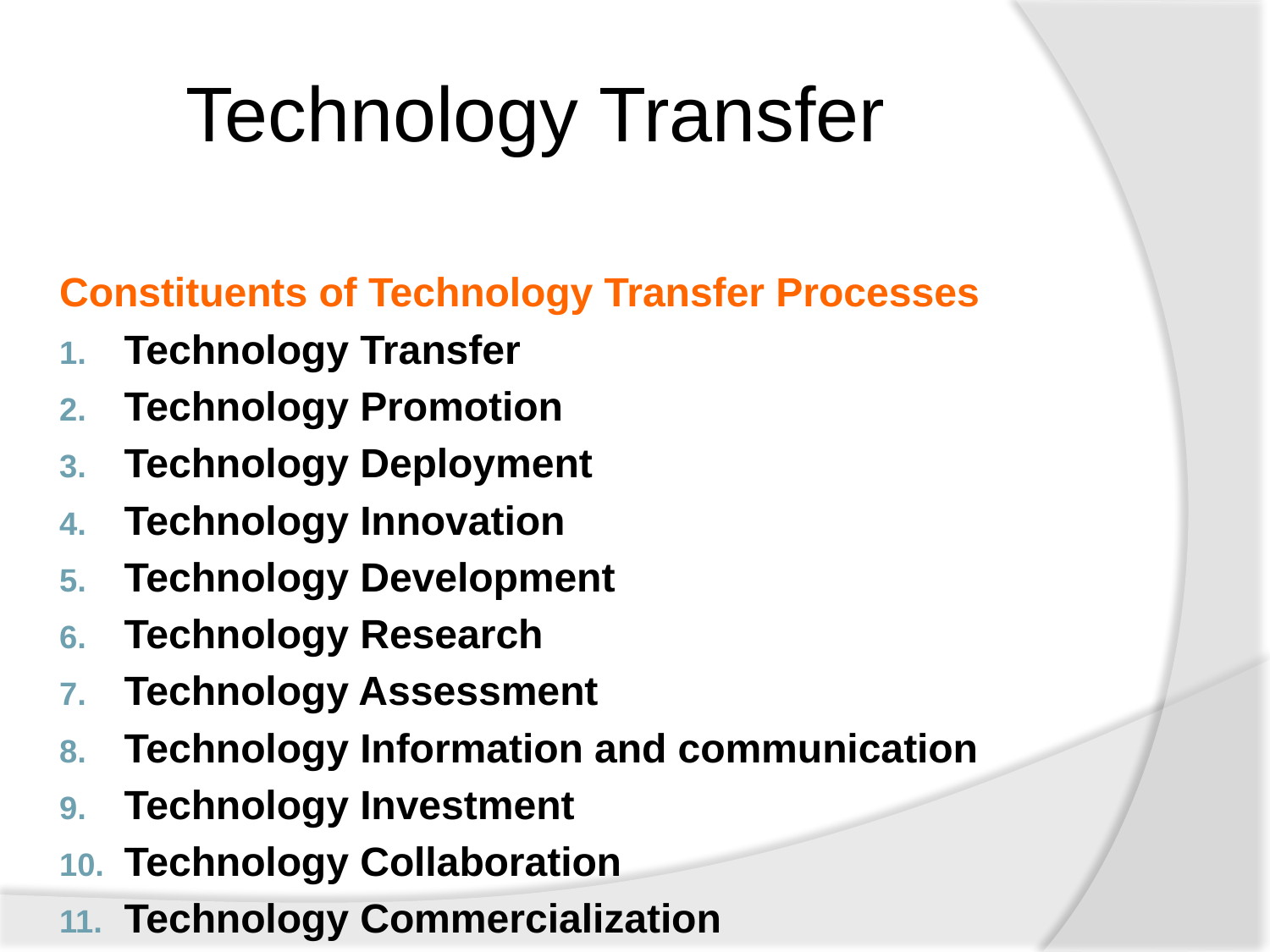

Technology Transfer
Constituents of Technology Transfer Processes
Technology Transfer
Technology Promotion
Technology Deployment
Technology Innovation
Technology Development
Technology Research
Technology Assessment
Technology Information and communication
Technology Investment
Technology Collaboration
Technology Commercialization